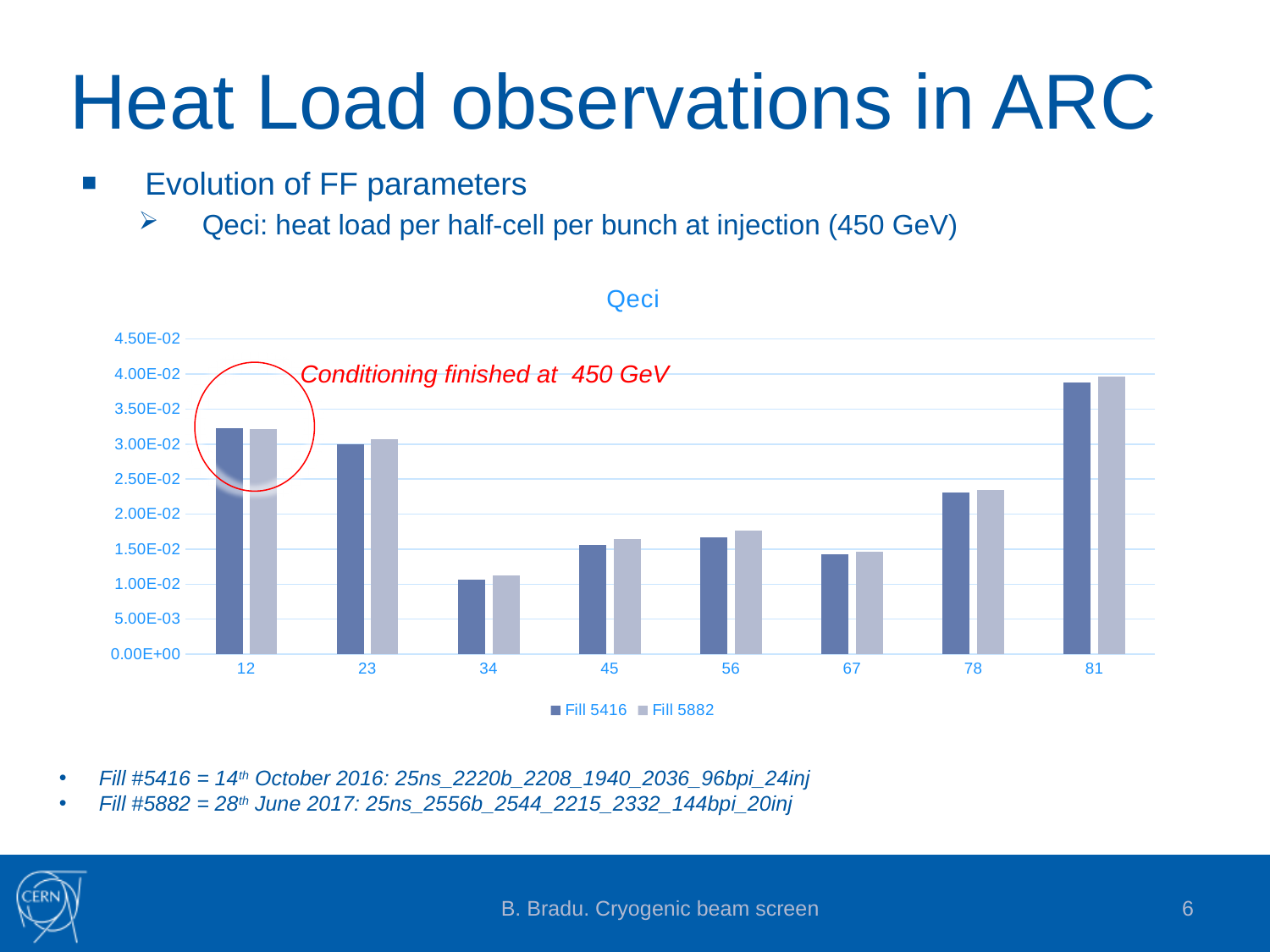

# Heat Load observations in ARC
Evolution of FF parameters
Qeci: heat load per half-cell per bunch at injection (450 GeV)

### Chart: Qeci

| Category | Fill 5416 | Fill 5882 |
|---|---|---|
| 12 | 0.0322227122630029 | 0.032179343337041 |
| 23 | 0.0300222446747054 | 0.0307384398509562 |
| 34 | 0.0106926931887569 | 0.0111863758028877 |
| 45 | 0.0155821476710072 | 0.0163821385268666 |
| 56 | 0.0166522274664461 | 0.0176008388641588 |
| 67 | 0.0142535928275889 | 0.0145841766545366 |
| 78 | 0.0231078276873875 | 0.0234913853665674 |
| 81 | 0.0387469430529681 | 0.0396160437586933 |
Conditioning finished at  450 GeV

Fill #5416 = 14th October 2016: 25ns_2220b_2208_1940_2036_96bpi_24inj
Fill #5882 = 28th June 2017: 25ns_2556b_2544_2215_2332_144bpi_20inj
B. Bradu. Cryogenic beam screen
6